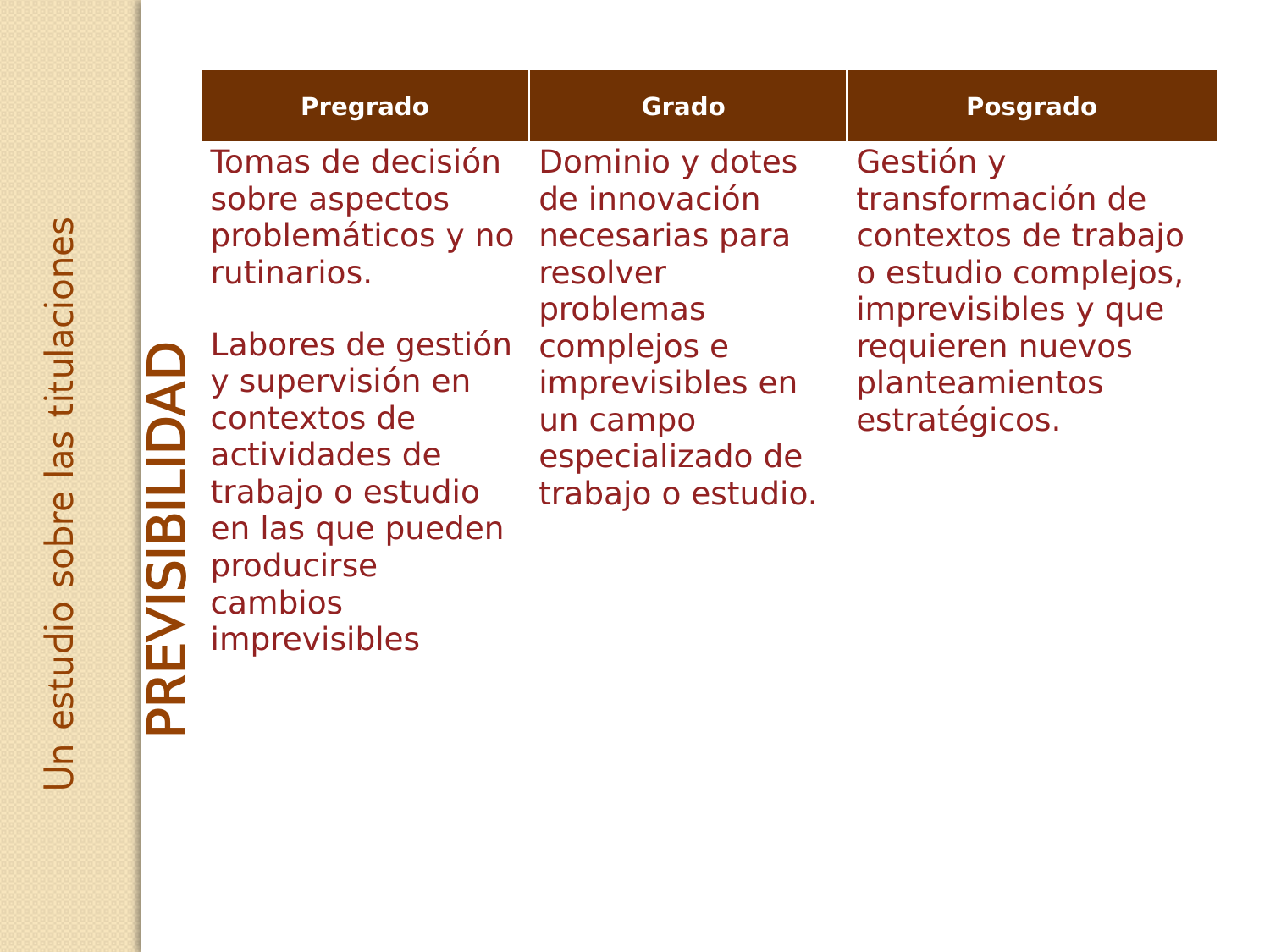

| Pregrado | Grado | Posgrado |
| --- | --- | --- |
| Tomas de decisión sobre aspectos problemáticos y no rutinarios. Labores de gestión y supervisión en contextos de actividades de trabajo o estudio en las que pueden producirse cambios imprevisibles | Dominio y dotes de innovación necesarias para resolver problemas complejos e imprevisibles en un campo especializado de trabajo o estudio. | Gestión y transformación de contextos de trabajo o estudio complejos, imprevisibles y que requieren nuevos planteamientos estratégicos. |
PREVISIBILIDAD

Un estudio sobre las titulaciones